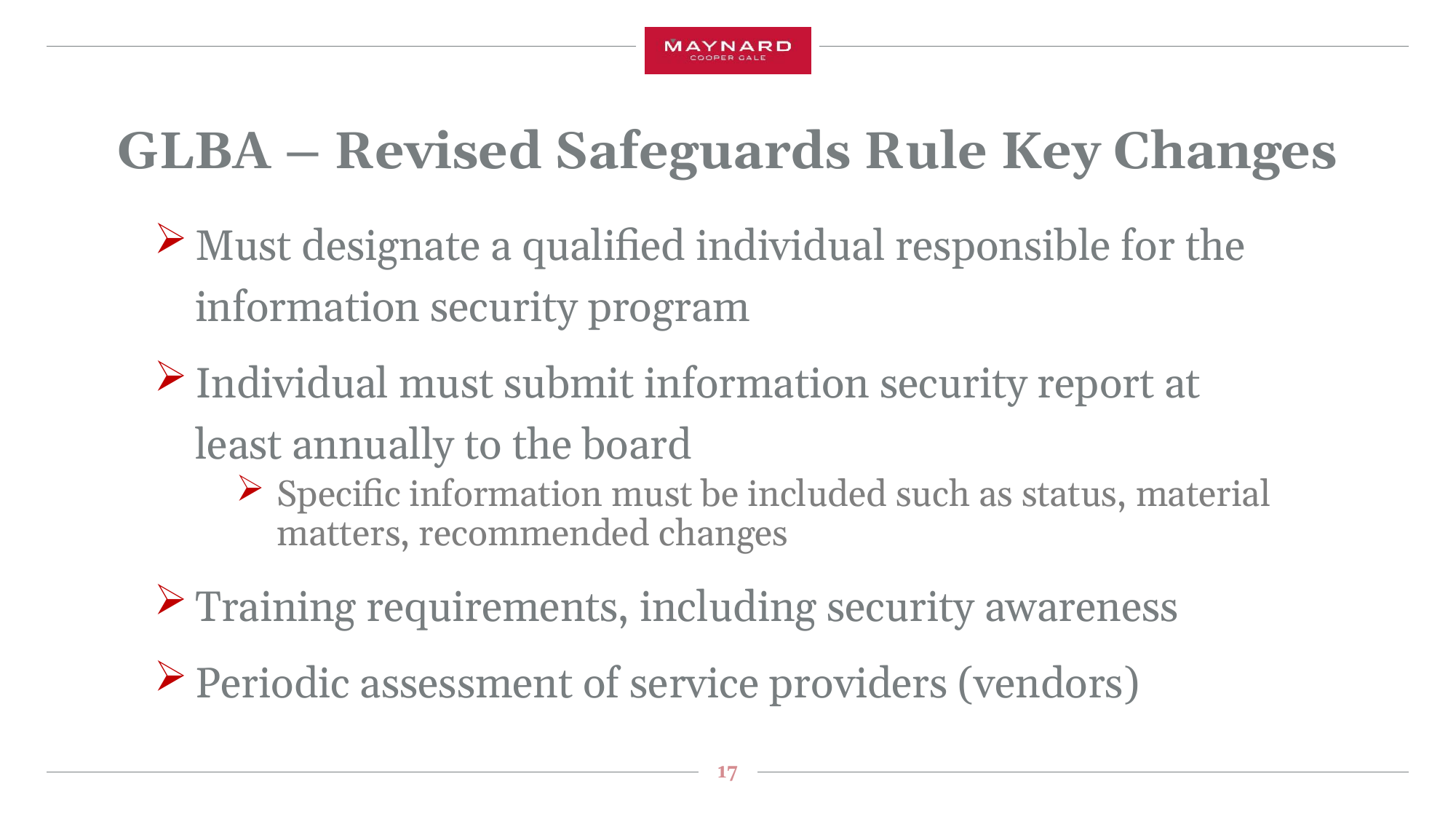

# GLBA – Revised Safeguards Rule Key Changes
Must designate a qualified individual responsible for the information security program
Individual must submit information security report at least annually to the board
Specific information must be included such as status, material matters, recommended changes
Training requirements, including security awareness
Periodic assessment of service providers (vendors)
17